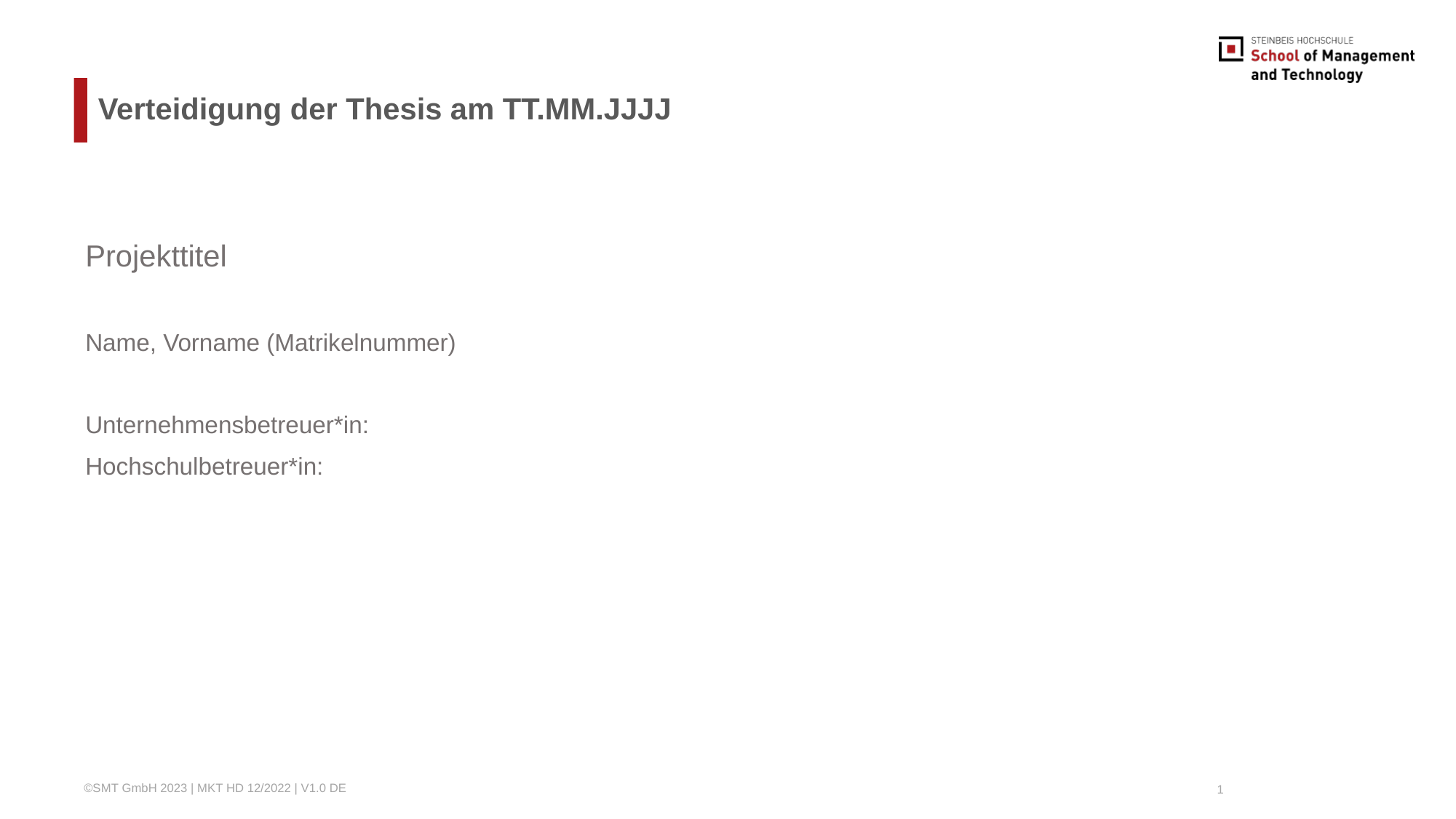

# Verteidigung der Thesis am TT.MM.JJJJ
Projekttitel

Name, Vorname (Matrikelnummer)

Unternehmensbetreuer*in:
Hochschulbetreuer*in:

©SMT GmbH 2023 | MKT HD 12/2022 | V1.0 DE

1